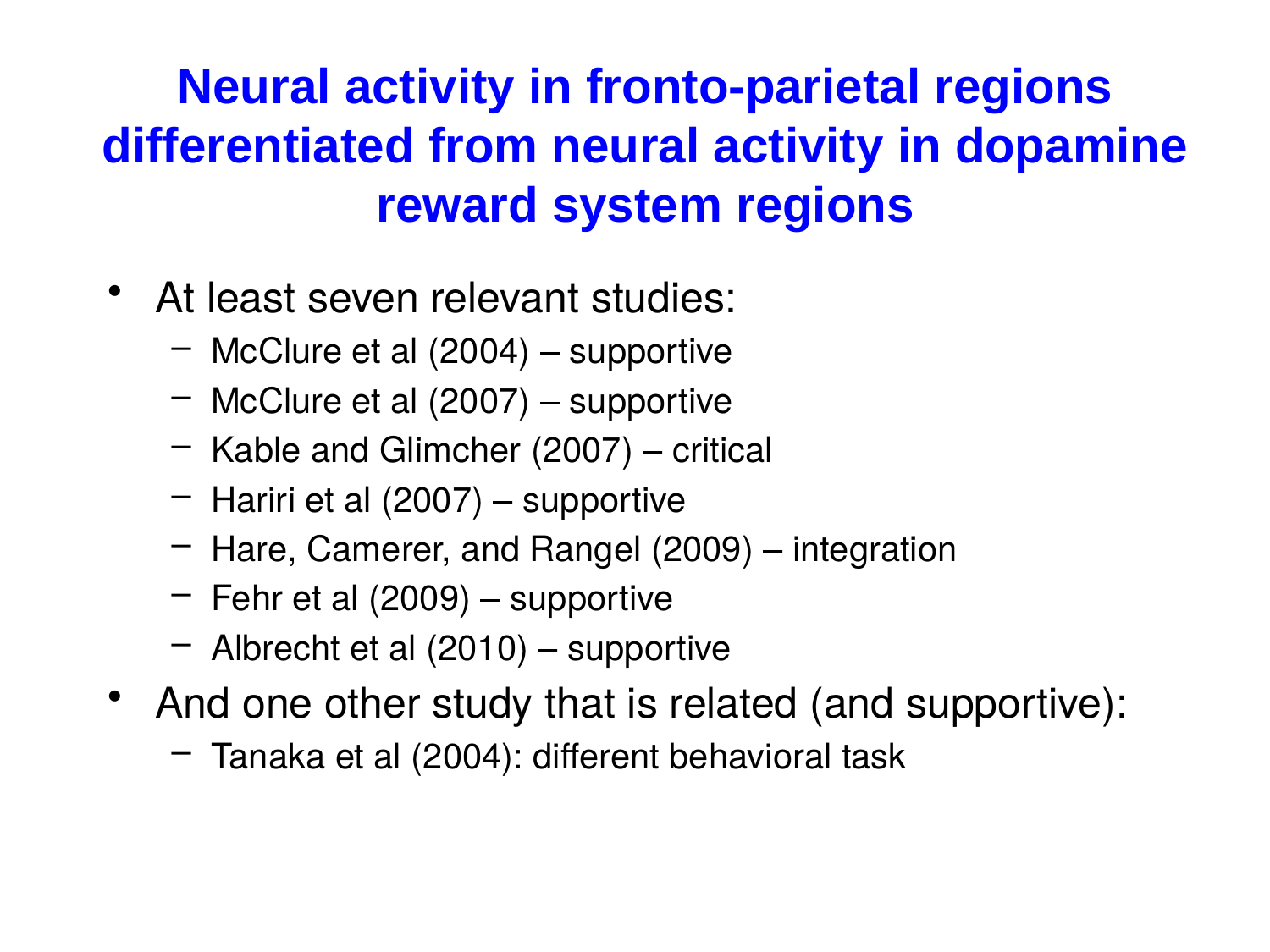

# Neural activity in fronto-parietal regions differentiated from neural activity in dopamine reward system regions
At least seven relevant studies:
McClure et al (2004) – supportive
McClure et al (2007) – supportive
Kable and Glimcher (2007) – critical
Hariri et al (2007) – supportive
Hare, Camerer, and Rangel (2009) – integration
Fehr et al (2009) – supportive
Albrecht et al (2010) – supportive
And one other study that is related (and supportive):
Tanaka et al (2004): different behavioral task